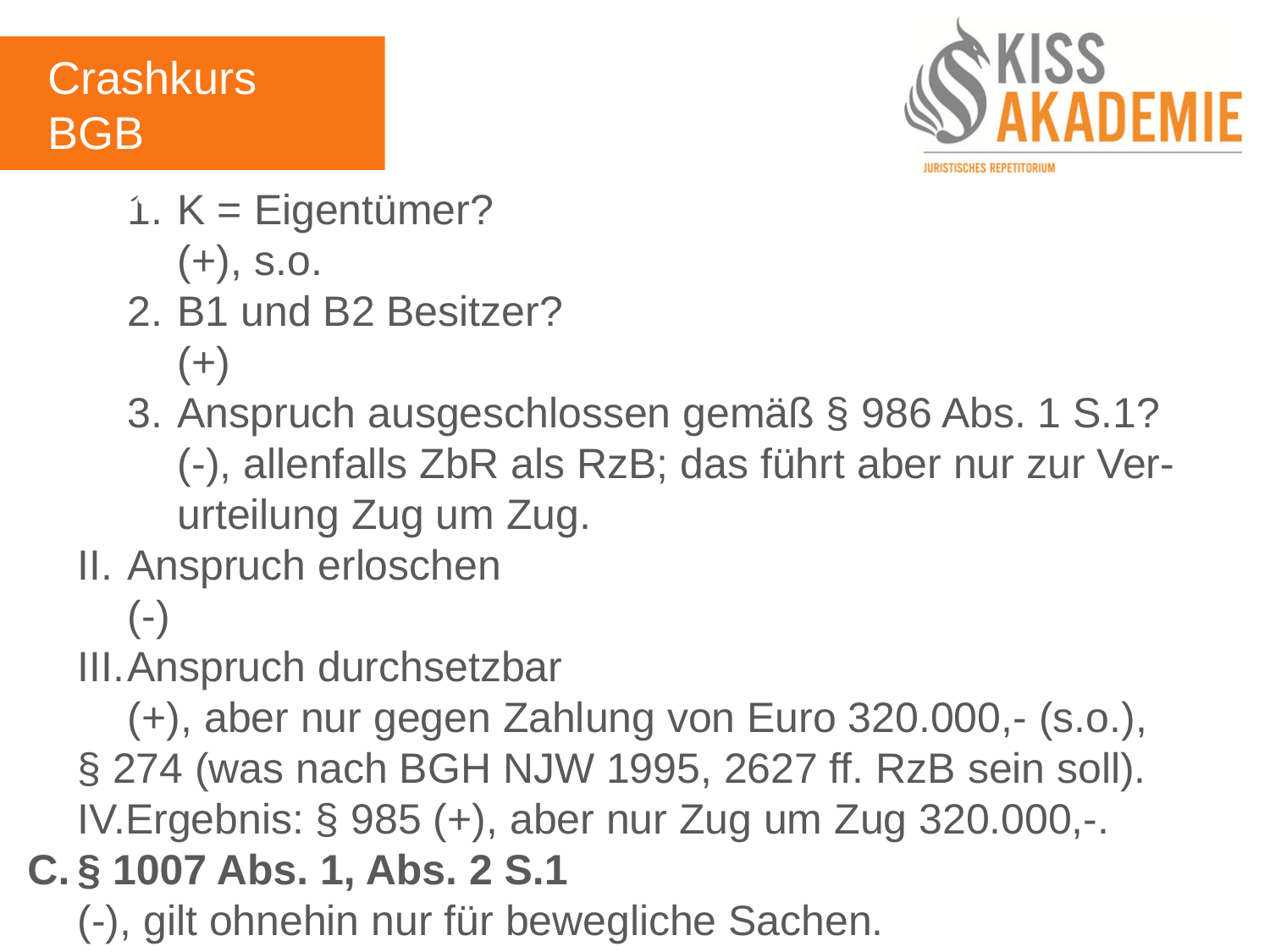

Crashkurs BGB
2. Tag
		1.	K = Eigentümer?
			(+), s.o.
		2.	B1 und B2 Besitzer?
			(+)
		3.	Anspruch ausgeschlossen gemäß § 986 Abs. 1 S.1?
			(-), allenfalls ZbR als RzB; das führt aber nur zur Ver-			urteilung Zug um Zug.
	II.	Anspruch erloschen
		(-)
	III.	Anspruch durchsetzbar
		(+), aber nur gegen Zahlung von Euro 320.000,- (s.o.), 		§ 274 (was nach BGH NJW 1995, 2627 ff. RzB sein soll).
	IV.Ergebnis: § 985 (+), aber nur Zug um Zug 320.000,-.
C.	§ 1007 Abs. 1, Abs. 2 S.1
	(-), gilt ohnehin nur für bewegliche Sachen.